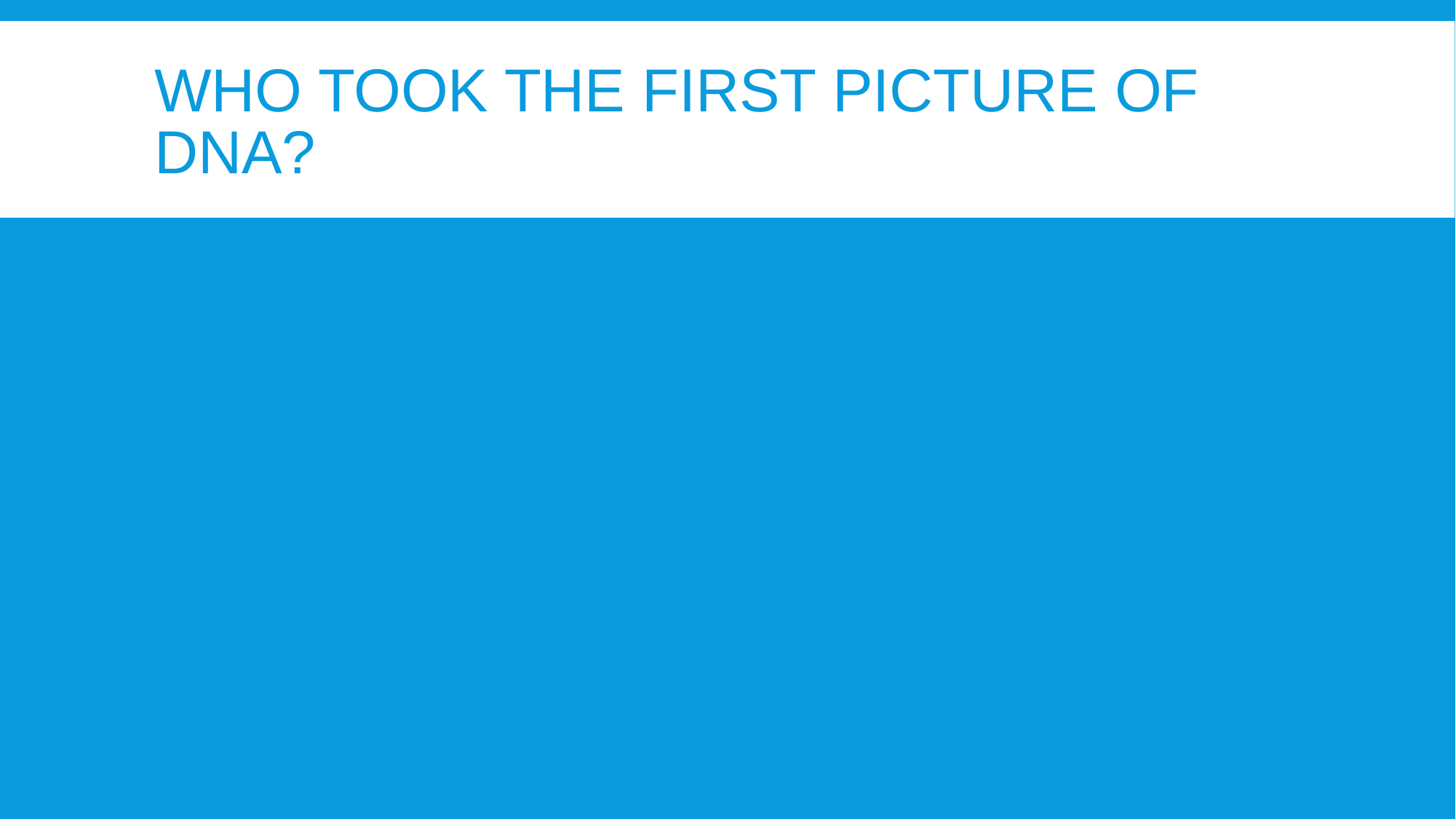

# Who Took the first picture of DNA?